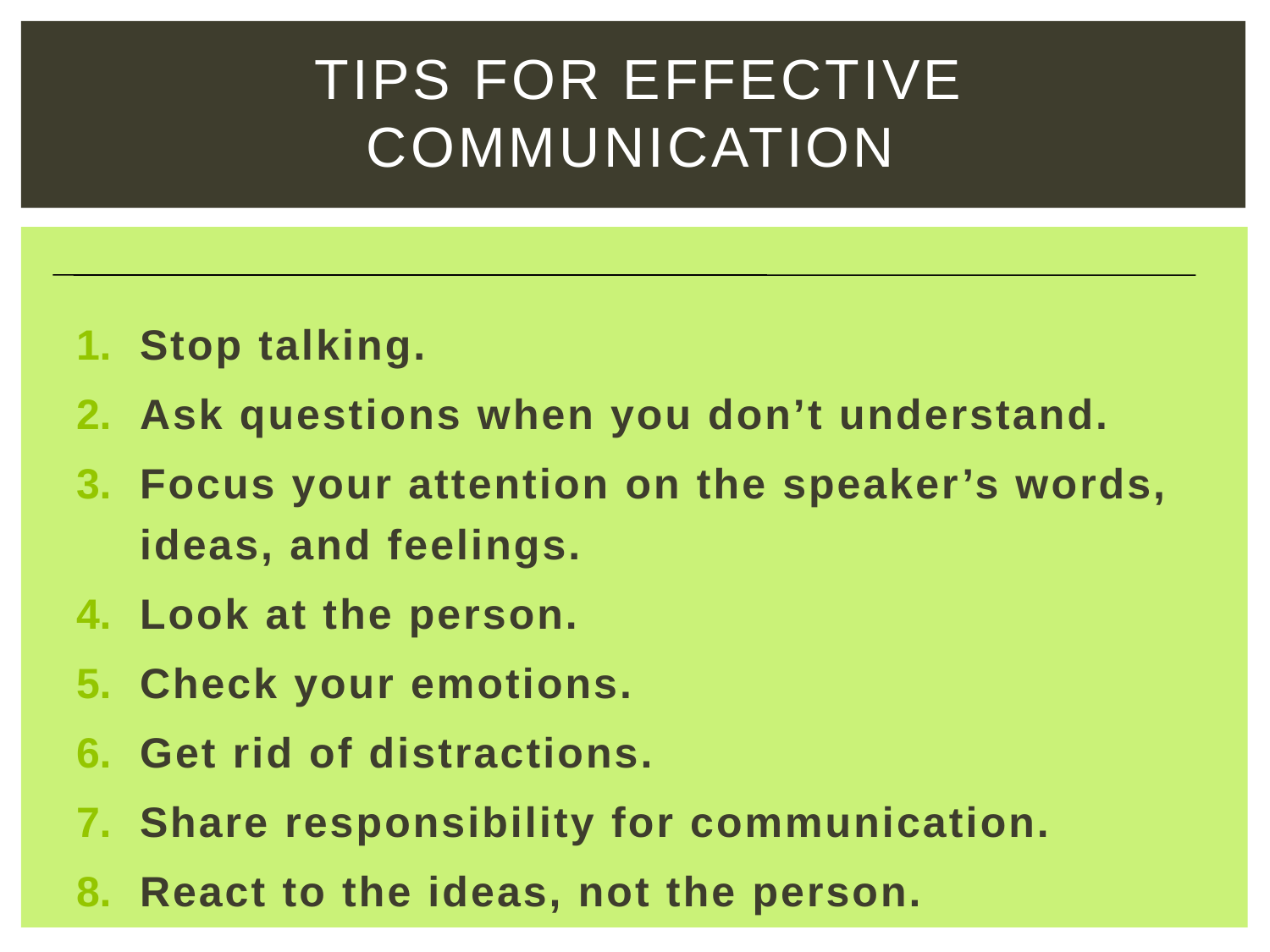

# Tips for Effective Communication

Stop talking.
Ask questions when you don’t understand.
Focus your attention on the speaker’s words, ideas, and feelings.
Look at the person.
Check your emotions.
Get rid of distractions.
Share responsibility for communication.
React to the ideas, not the person.